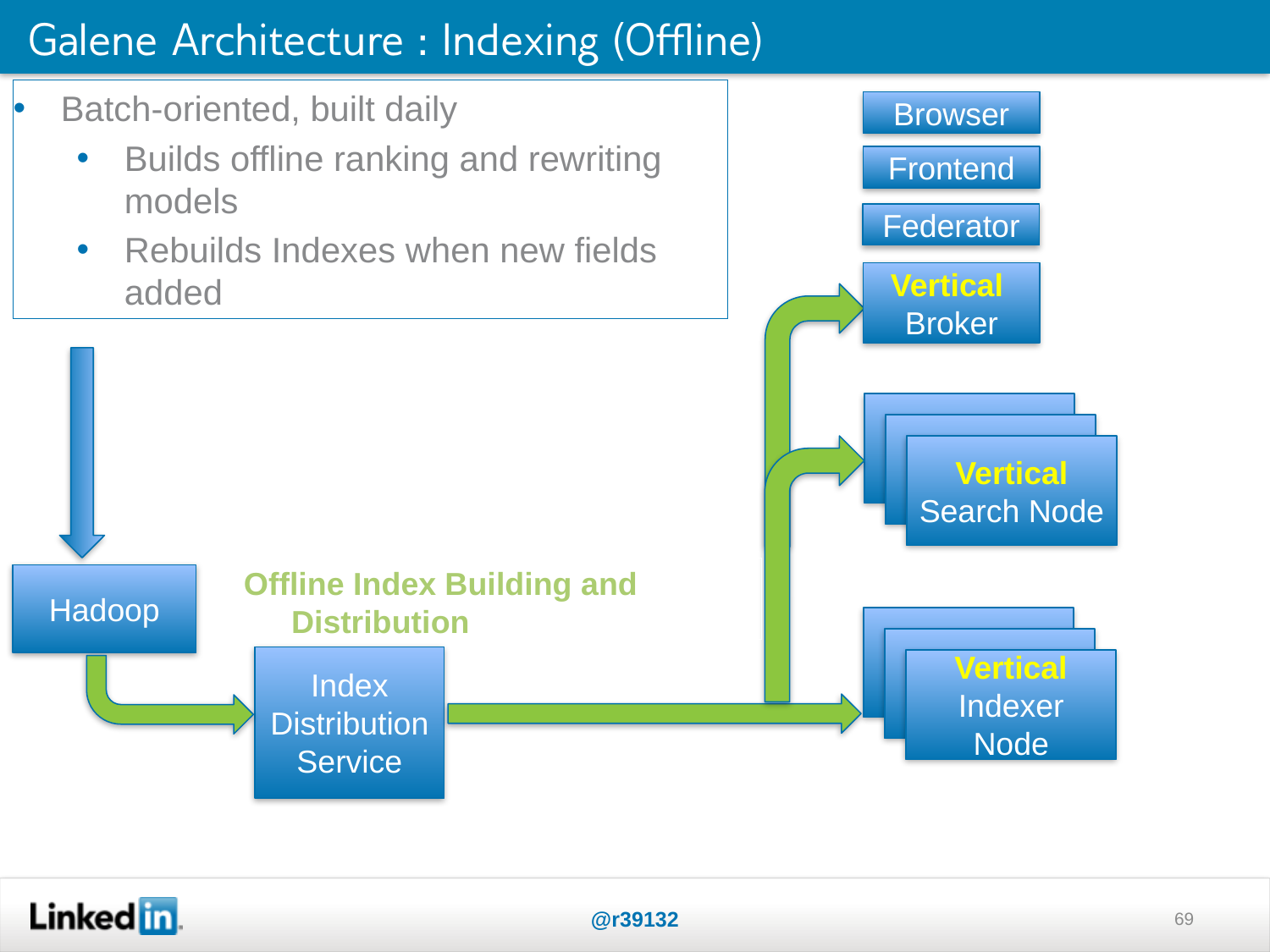

Galene Architecture : Indexing (Offline)

Batch-oriented, built daily
Builds offline ranking and rewriting models
Rebuilds Indexes when new fields added

Browser

Frontend
Federator
Vertical
Broker

Vertical Search Node

Offline Index Building and Distribution
Hadoop

Index Distribution Service
Vertical Indexer Node

@r39132
69